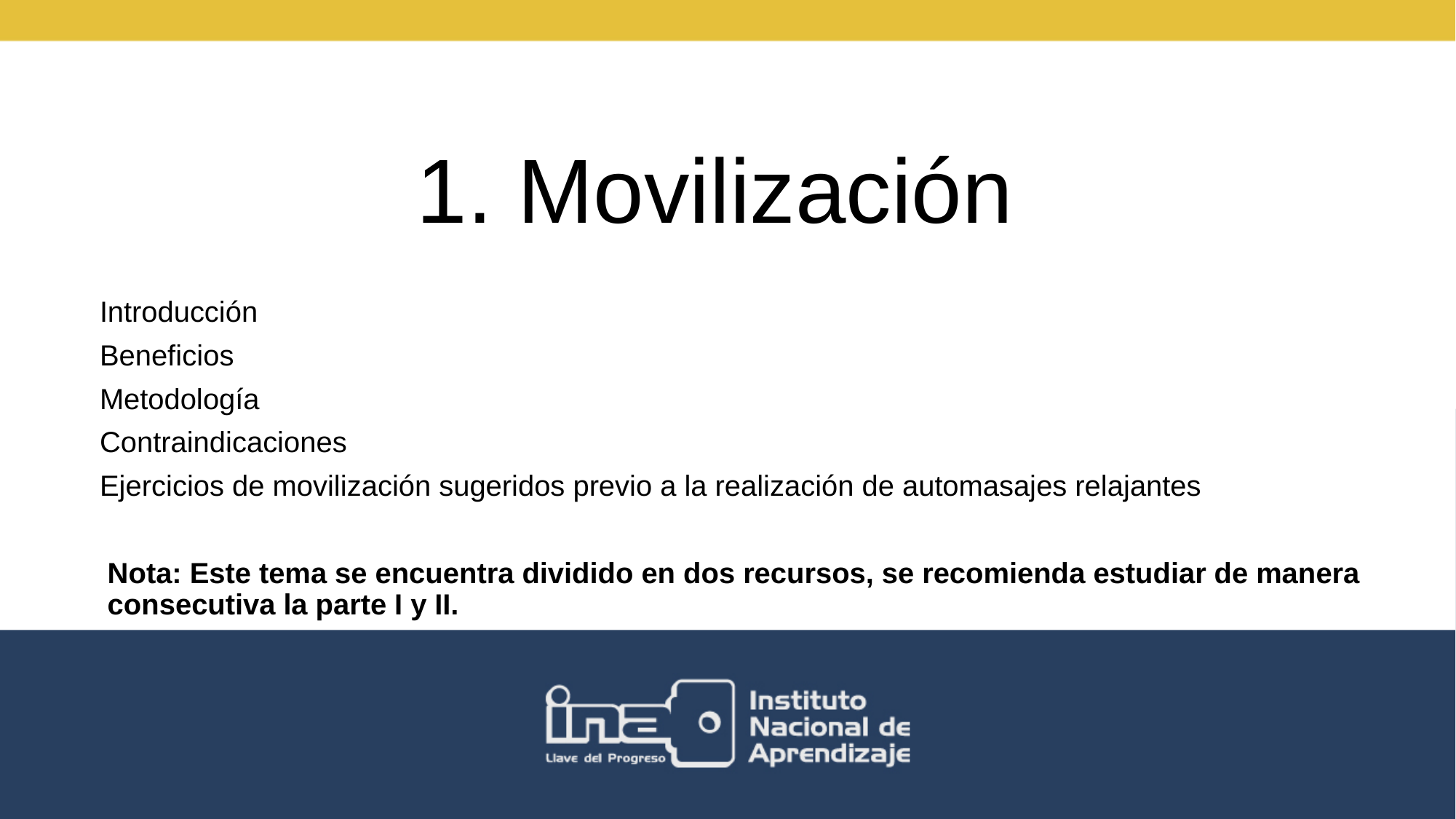

# 1. Movilización
Introducción
Beneficios
Metodología
Contraindicaciones
Ejercicios de movilización sugeridos previo a la realización de automasajes relajantes

Nota: Este tema se encuentra dividido en dos recursos, se recomienda estudiar de manera consecutiva la parte I y II.